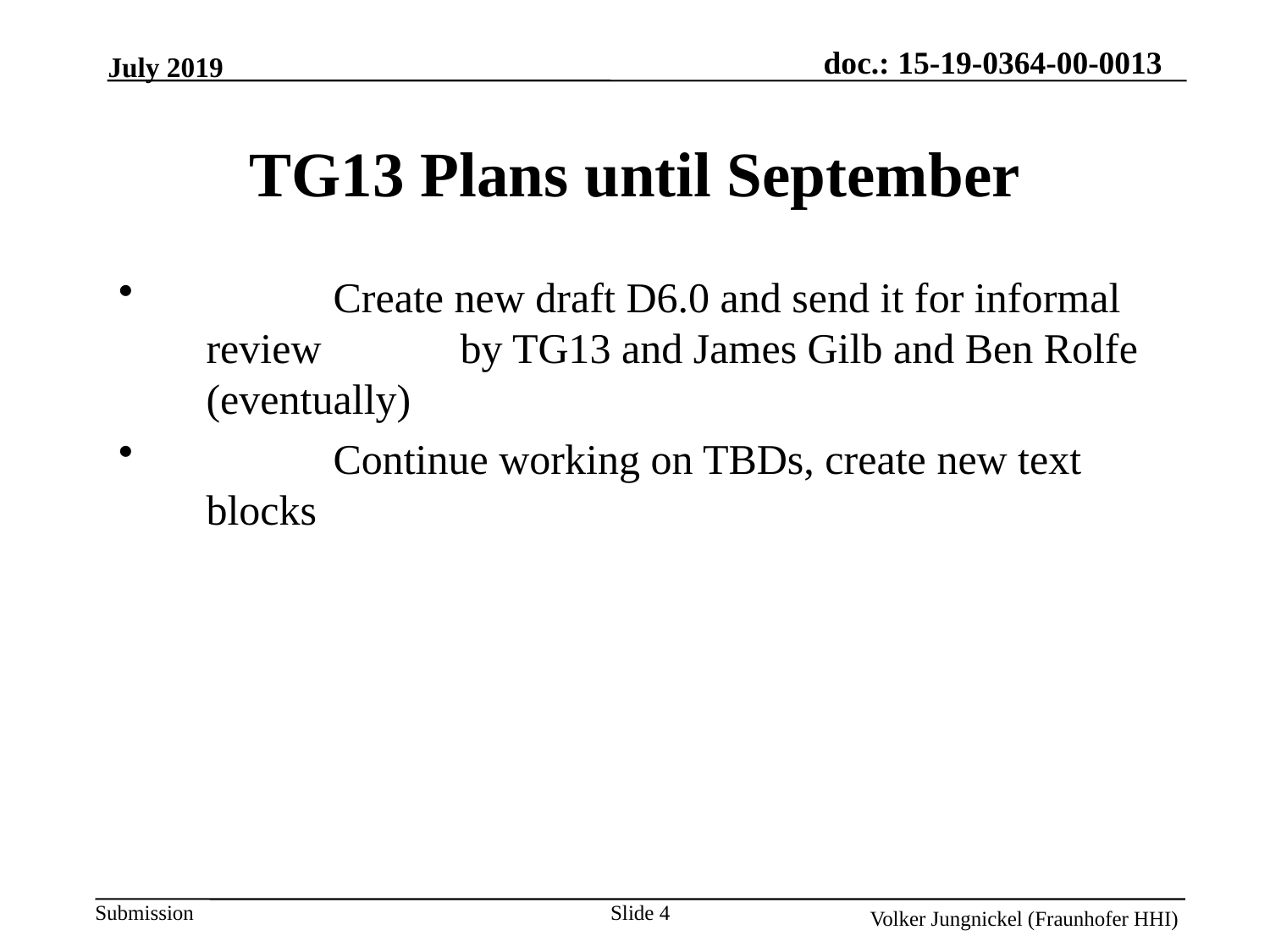

July 2019
TG13 Plans until September
  	Create new draft D6.0 and send it for informal review  	by TG13 and James Gilb and Ben Rolfe (eventually)
 	Continue working on TBDs, create new text blocks

Slide 4
Volker Jungnickel (Fraunhofer HHI)